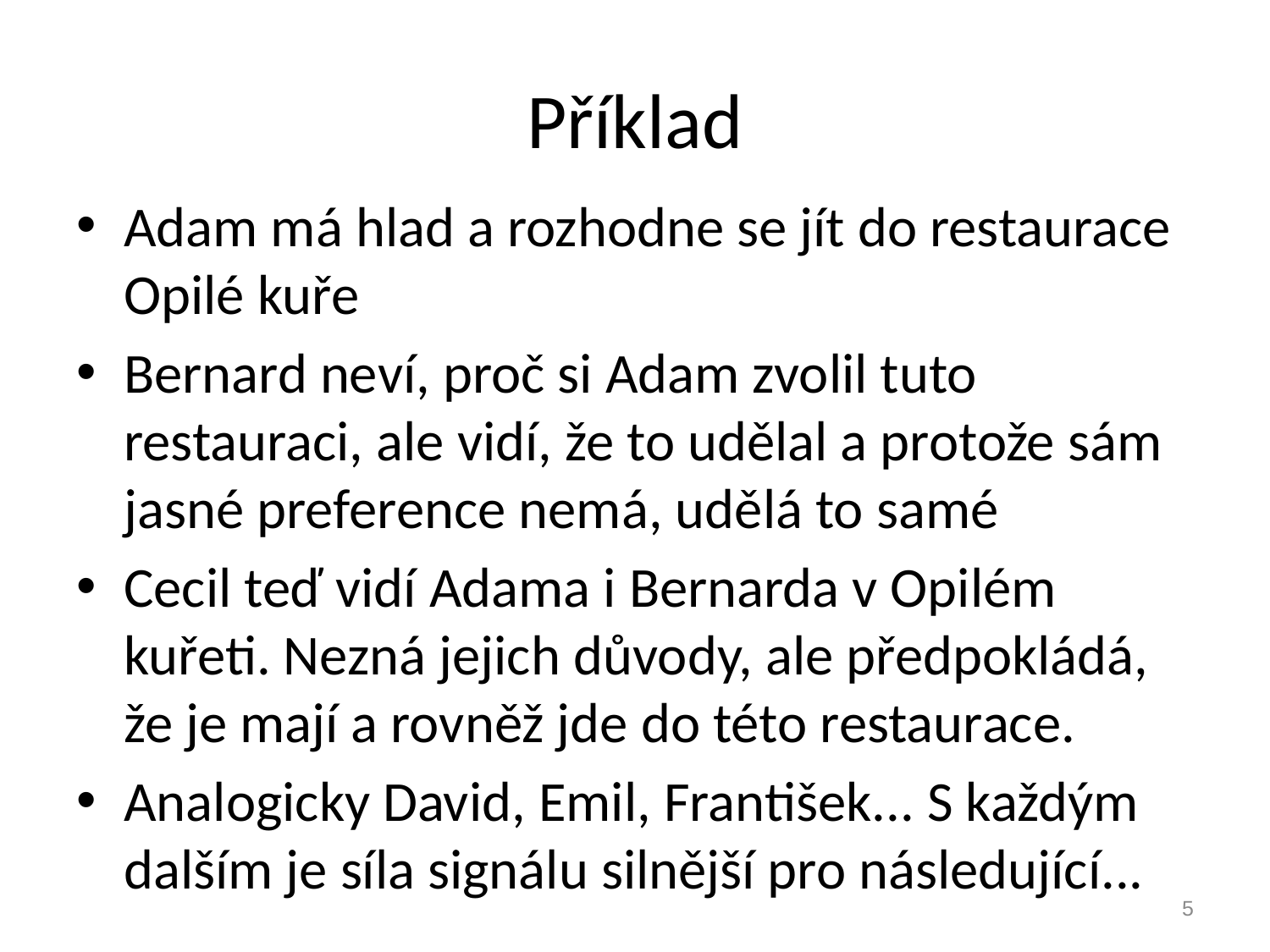

# Příklad
Adam má hlad a rozhodne se jít do restaurace Opilé kuře
Bernard neví, proč si Adam zvolil tuto restauraci, ale vidí, že to udělal a protože sám jasné preference nemá, udělá to samé
Cecil teď vidí Adama i Bernarda v Opilém kuřeti. Nezná jejich důvody, ale předpokládá, že je mají a rovněž jde do této restaurace.
Analogicky David, Emil, František... S každým dalším je síla signálu silnější pro následující...
5